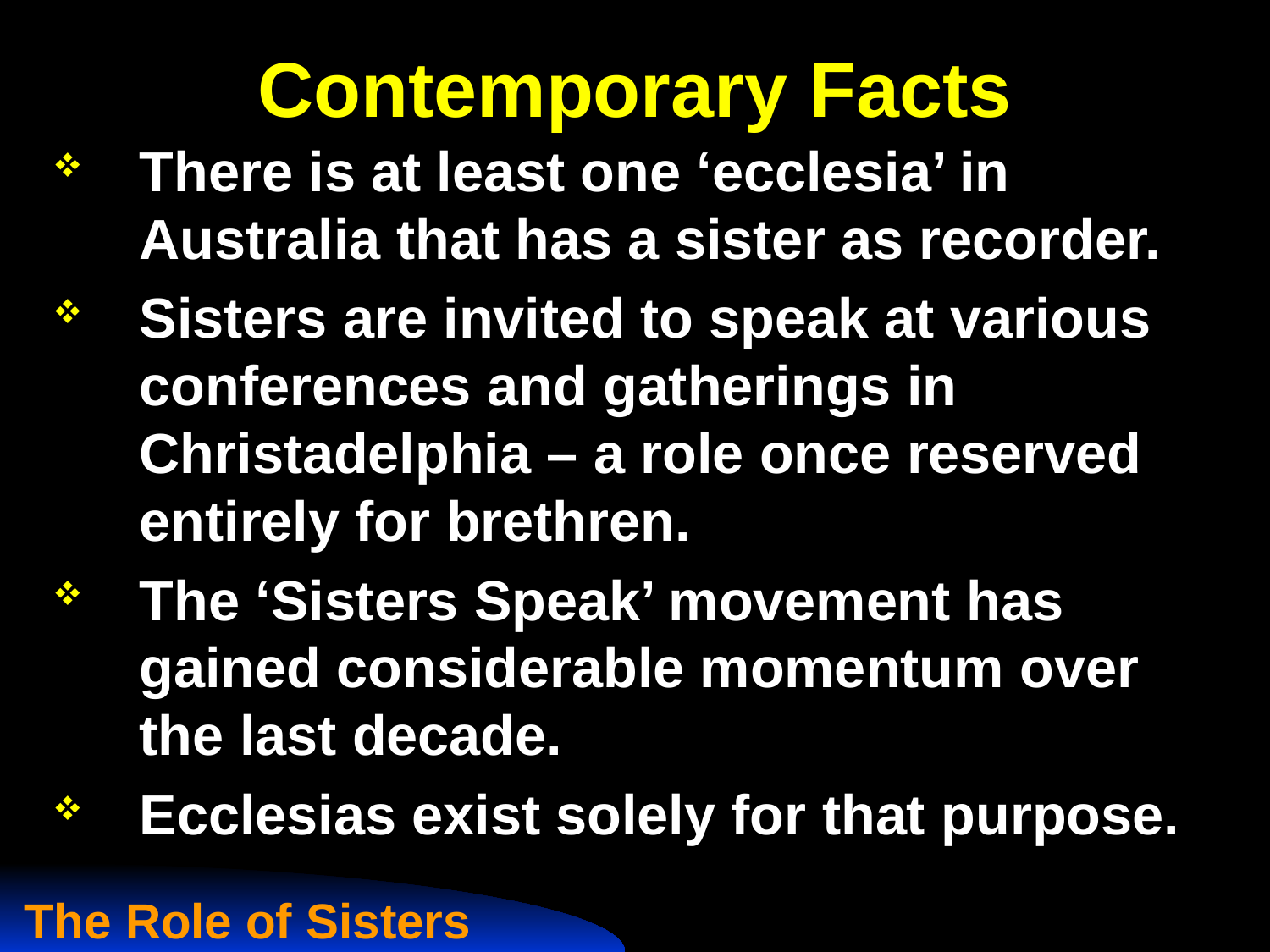

# Contemporary Facts
There is at least one ‘ecclesia’ in Australia that has a sister as recorder.
Sisters are invited to speak at various conferences and gatherings in Christadelphia – a role once reserved entirely for brethren.
The ‘Sisters Speak’ movement has gained considerable momentum over the last decade.
Ecclesias exist solely for that purpose.
The Role of Sisters